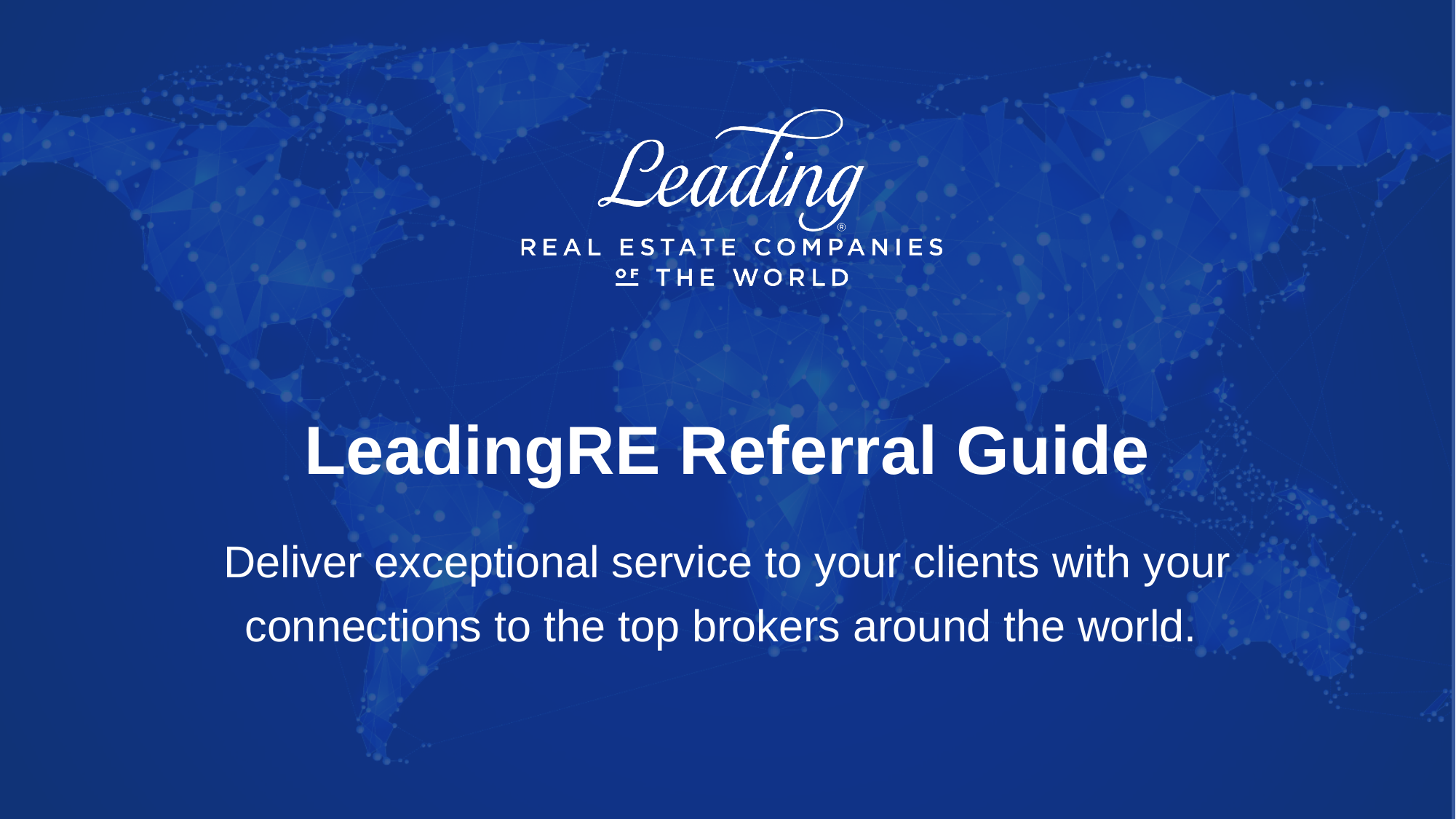

# LeadingRE Referral Guide
Deliver exceptional service to your clients with your connections to the top brokers around the world.